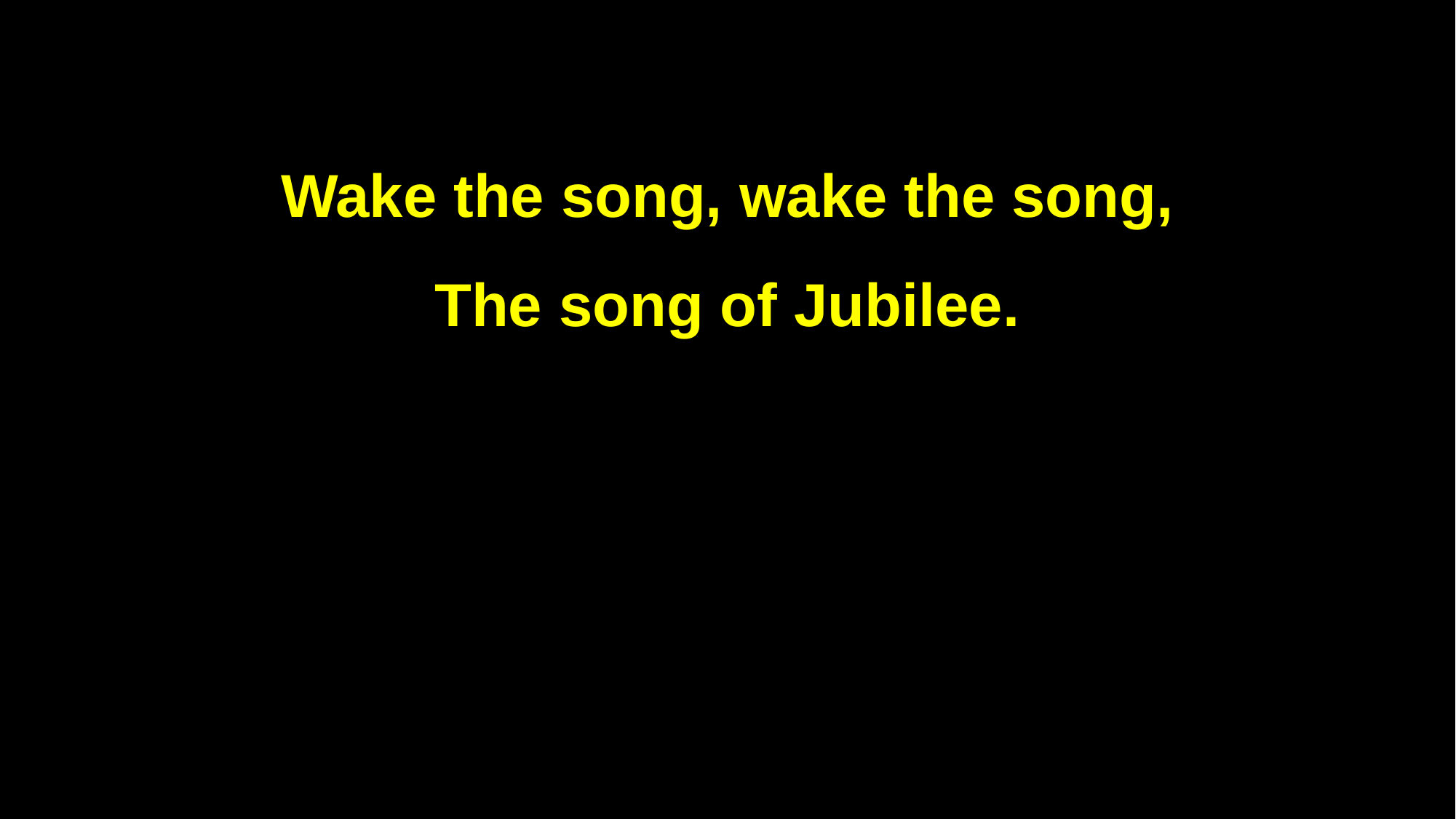

Wake the song, wake the song,
The song of Jubilee.